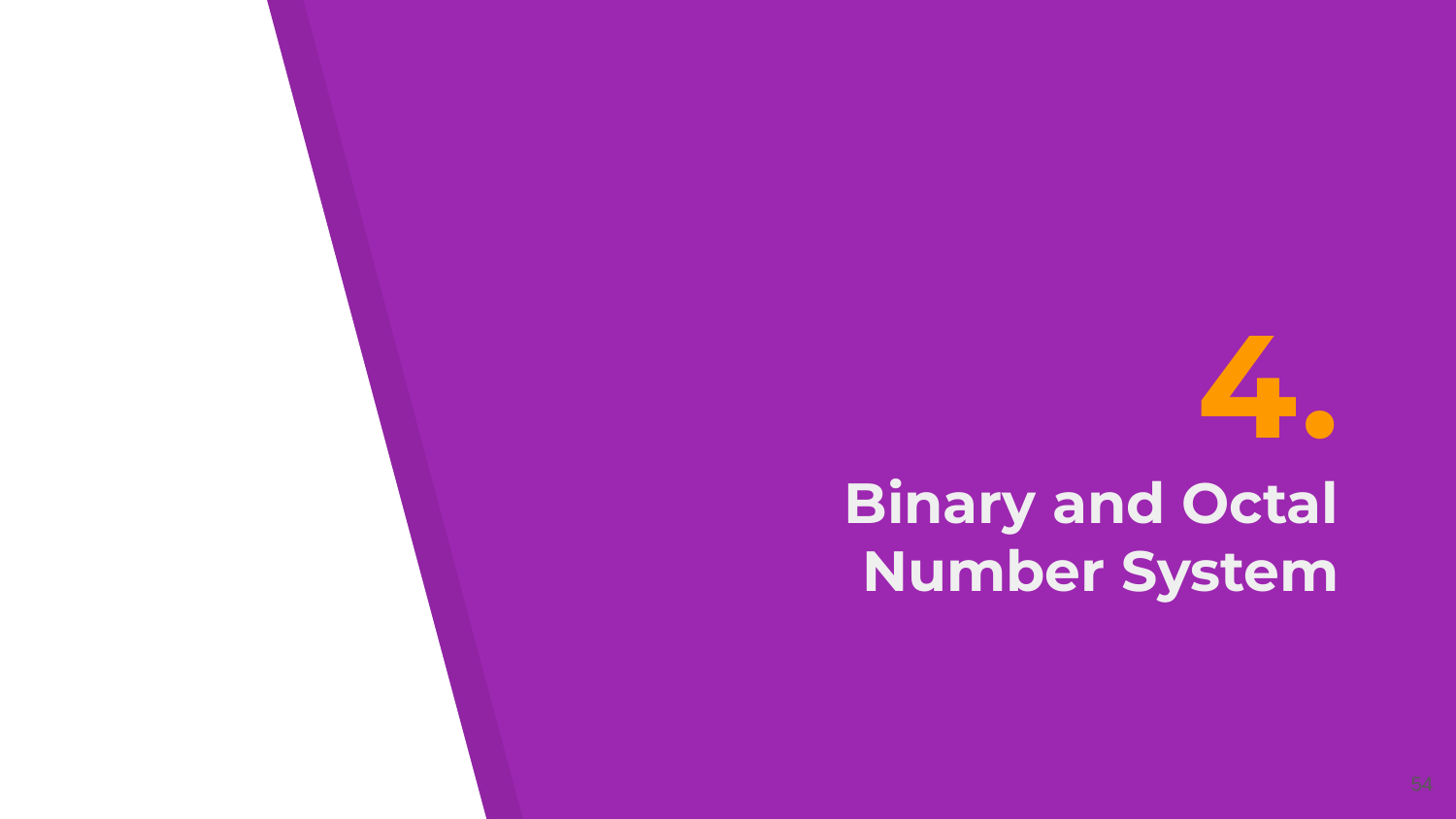

# 4.
Binary and Octal Number System
54